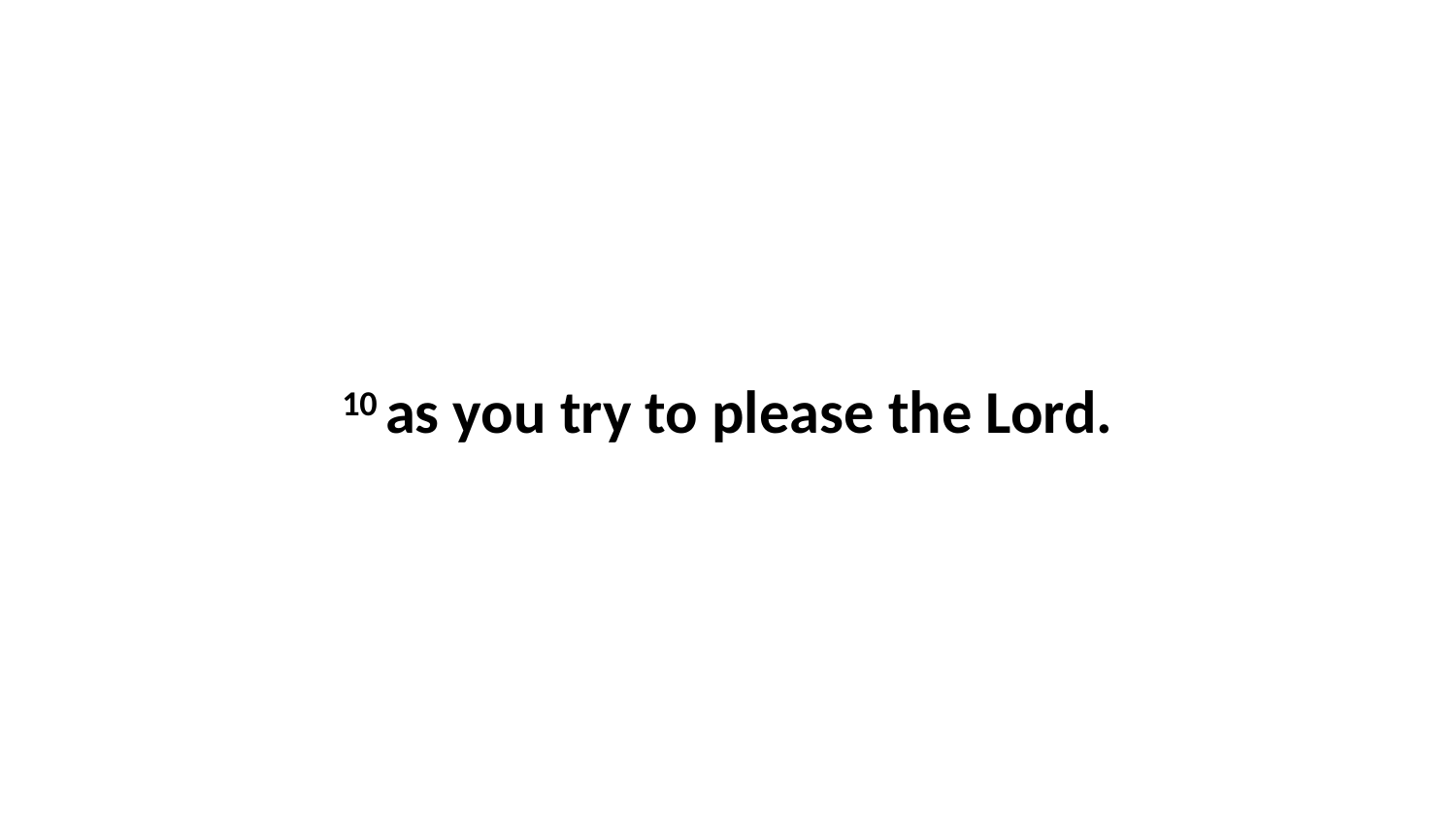

10 as you try to please the Lord.